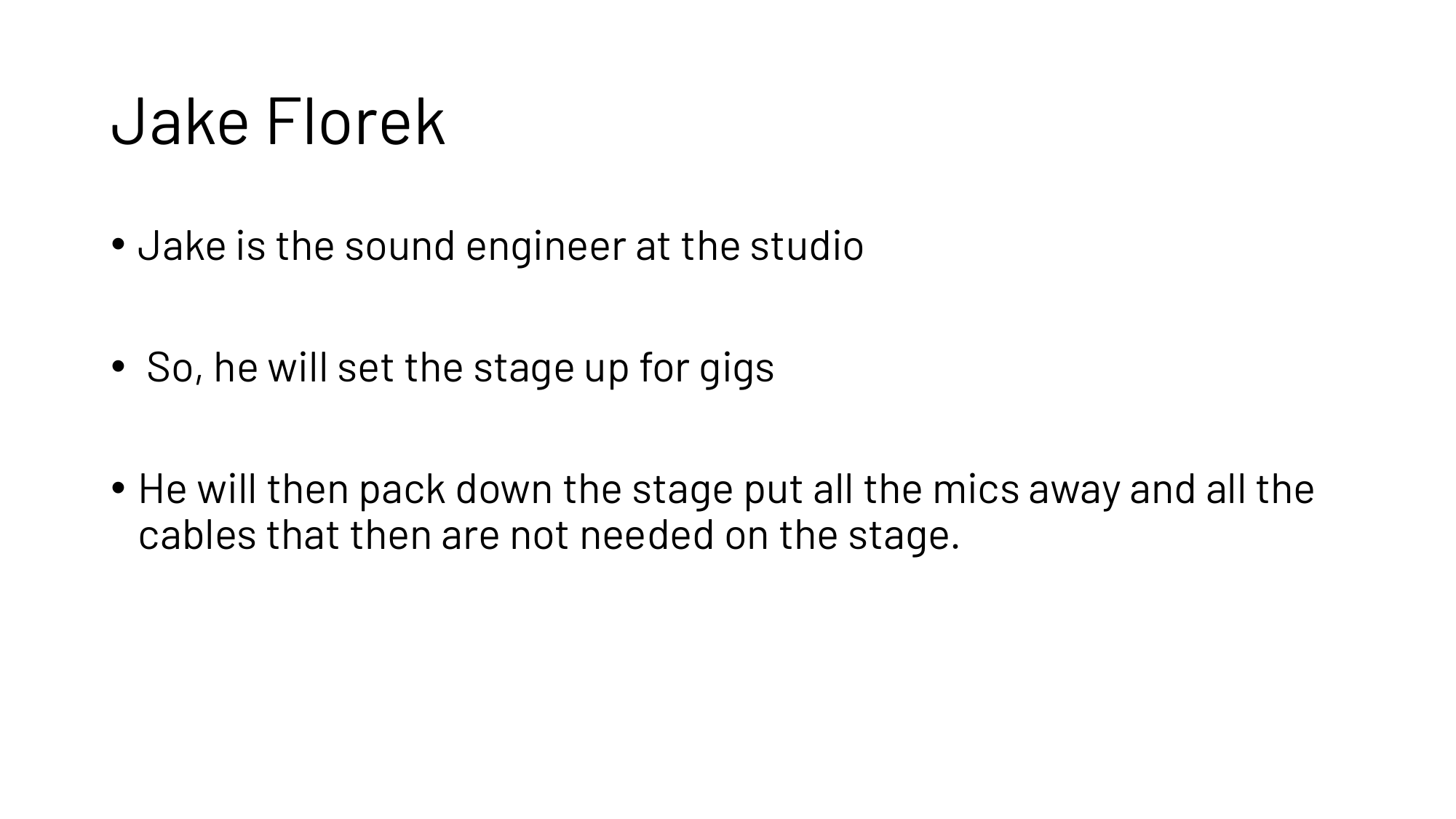

# Jake Florek
Jake is the sound engineer at the studio

 So, he will set the stage up for gigs

He will then pack down the stage put all the mics away and all the cables that then are not needed on the stage.